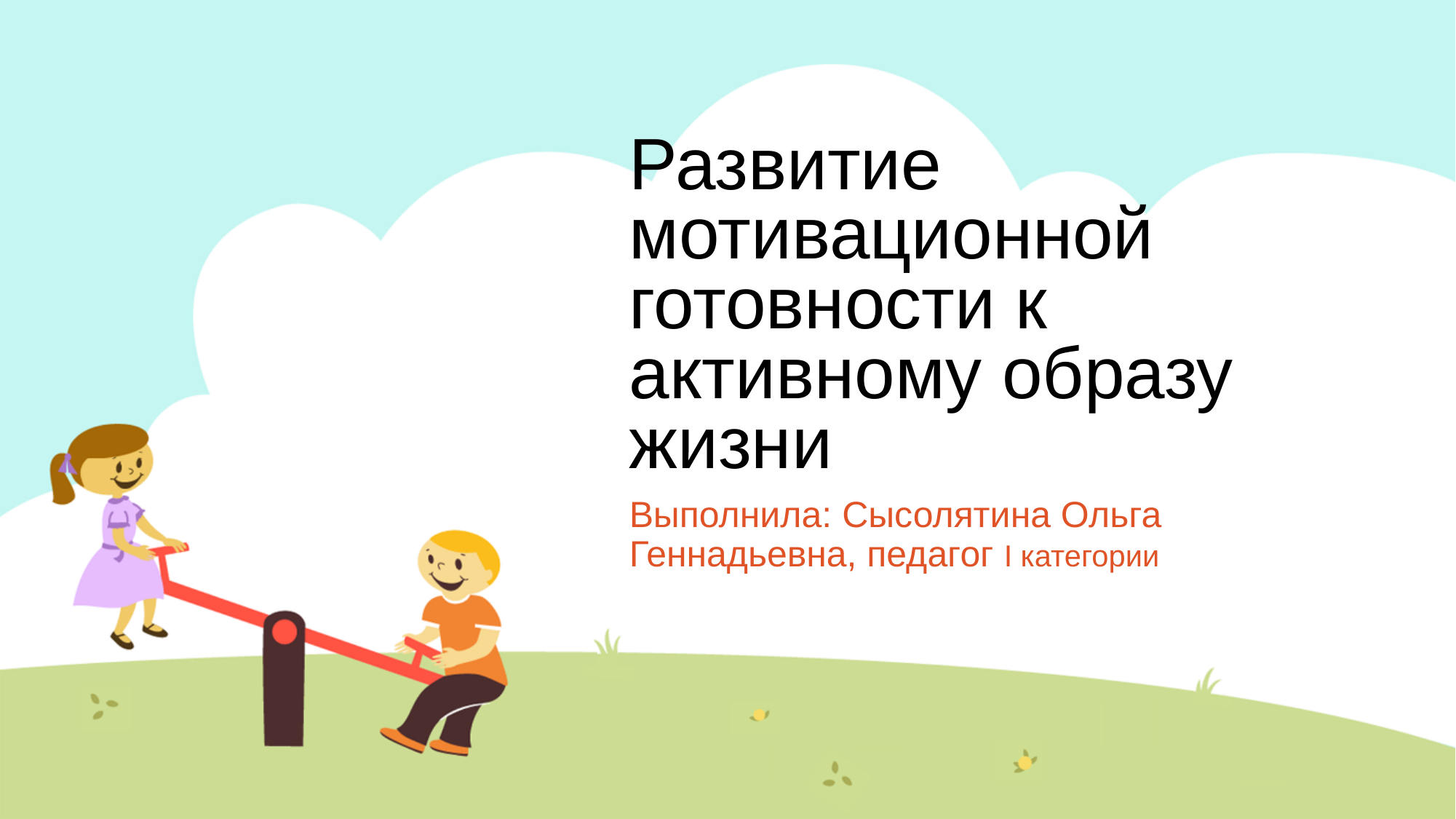

# Развитие мотивационной готовности к активному образу жизни
Выполнила: Сысолятина Ольга Геннадьевна, педагог I категории